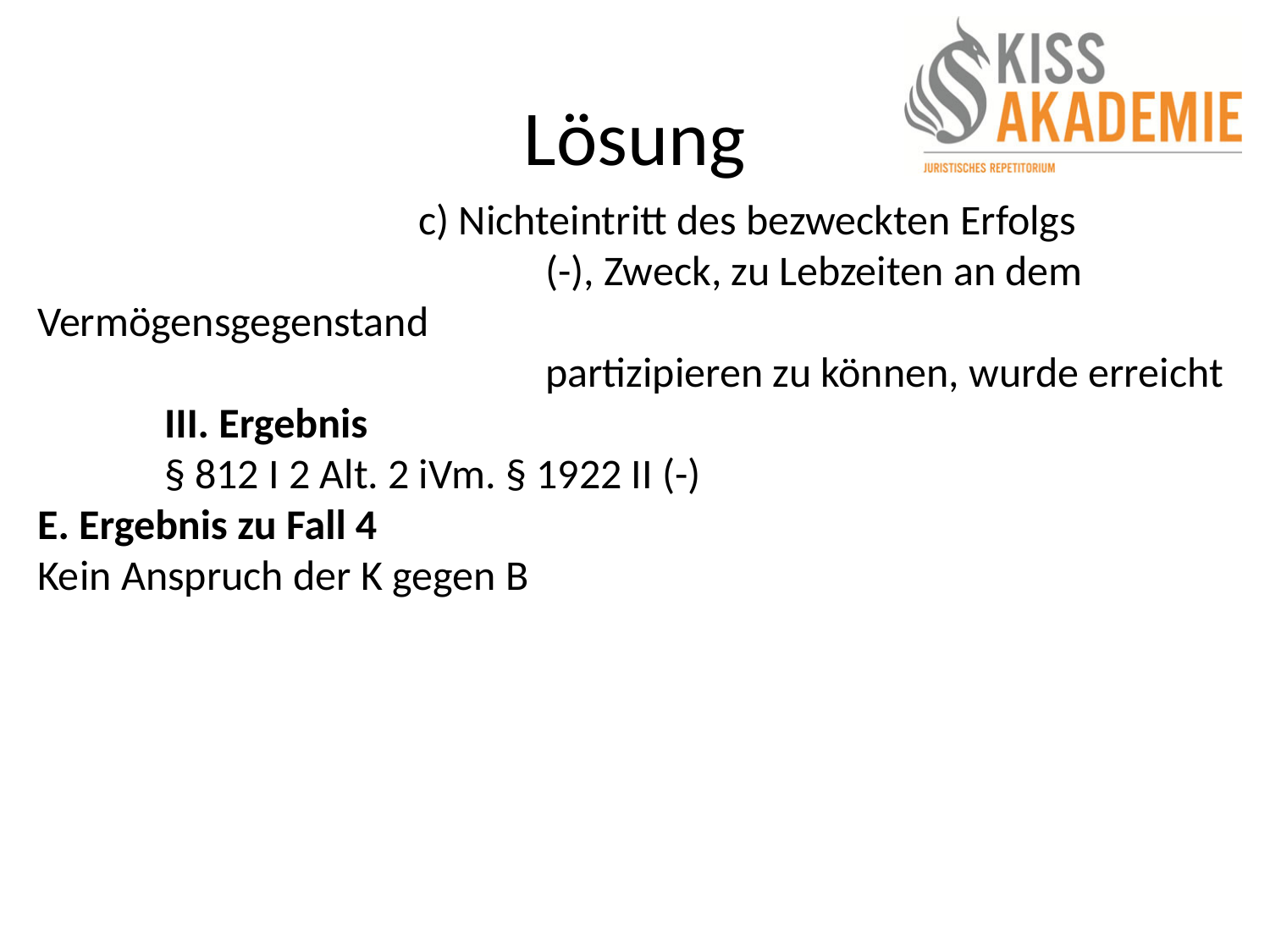

# Lösung
			c) Nichteintritt des bezweckten Erfolgs
				(-), Zweck, zu Lebzeiten an dem Vermögensgegenstand
				partizipieren zu können, wurde erreicht
	III. Ergebnis
	§ 812 I 2 Alt. 2 iVm. § 1922 II (-)
E. Ergebnis zu Fall 4
Kein Anspruch der K gegen B